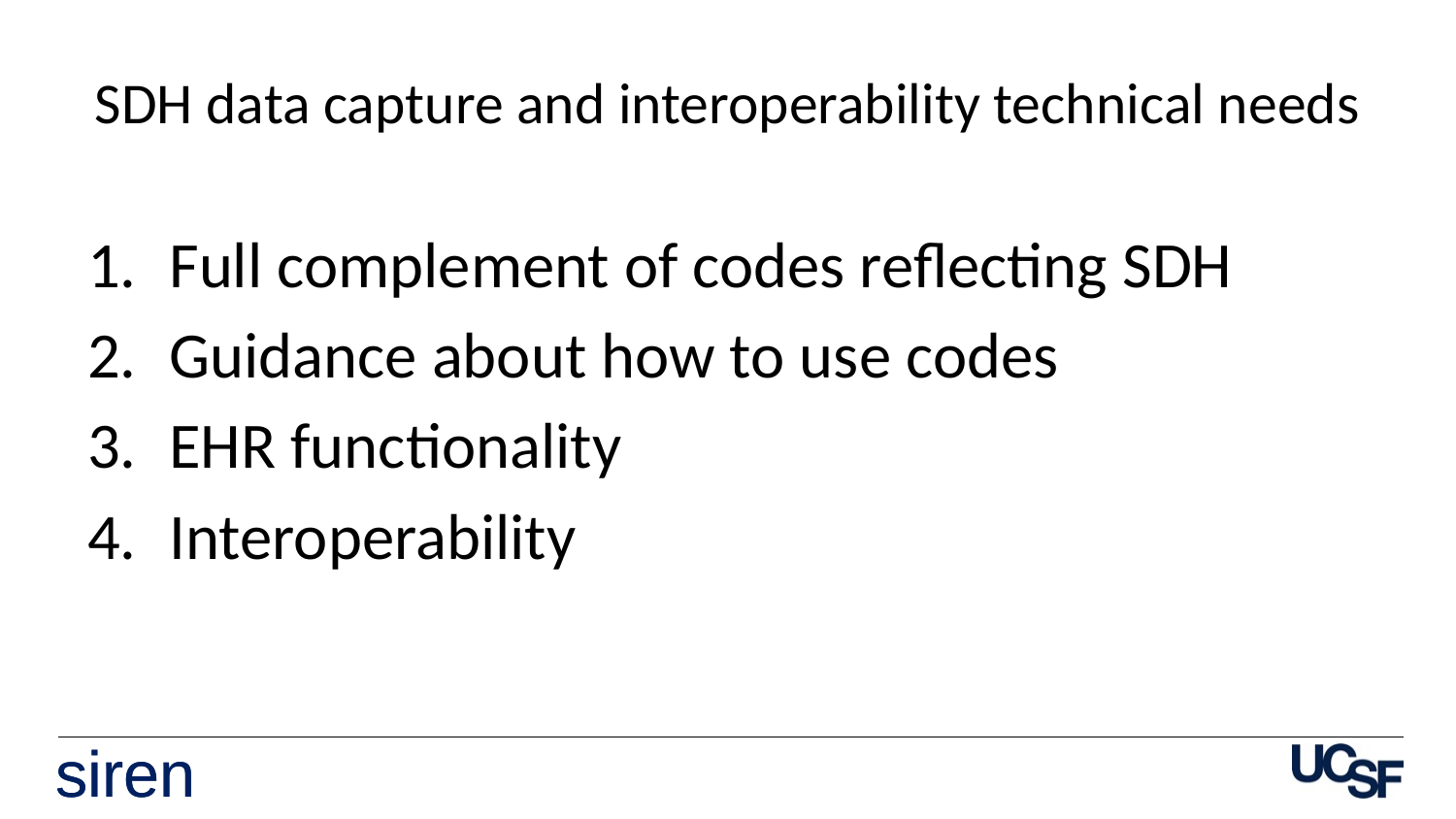

# SDH data capture and interoperability technical needs
Full complement of codes reflecting SDH
Guidance about how to use codes
EHR functionality
Interoperability